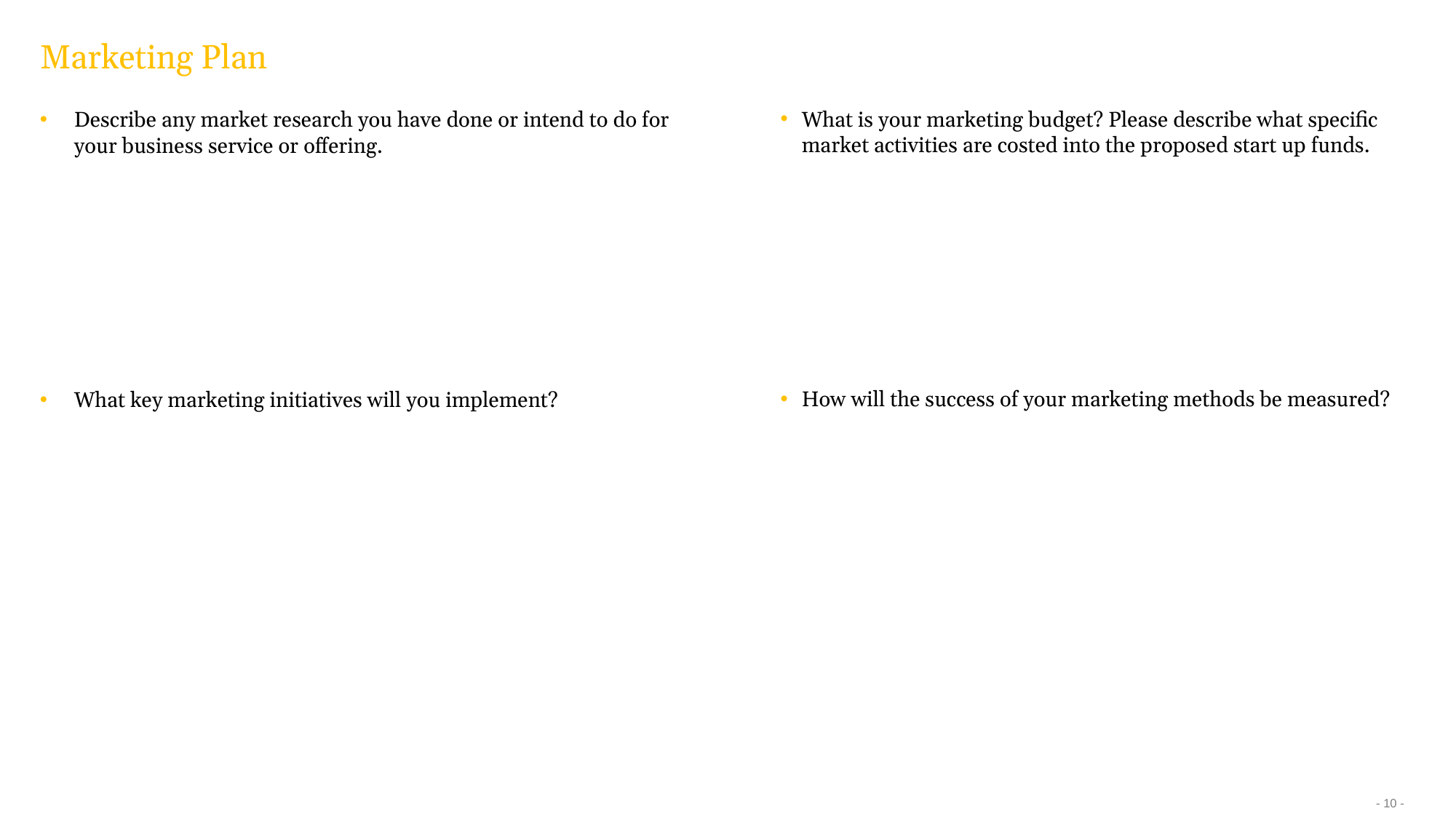

# Marketing Plan

What is your marketing budget? Please describe what specific market activities are costed into the proposed start up funds.

How will the success of your marketing methods be measured?

Describe any market research you have done or intend to do for your business service or offering.

What key marketing initiatives will you implement?

- 10 -